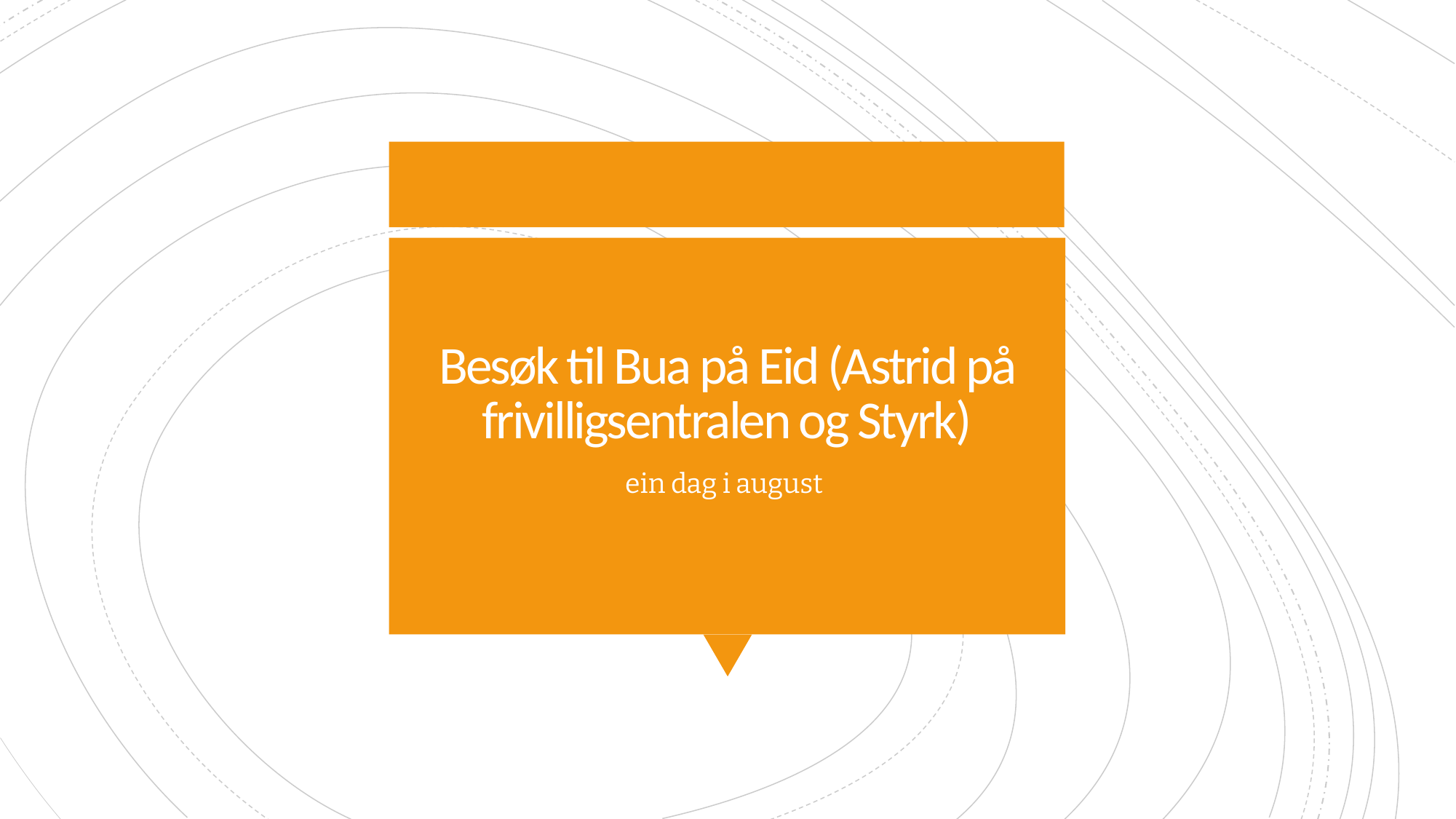

# Besøk til Bua på Eid (Astrid på frivilligsentralen og Styrk)
ein dag i august